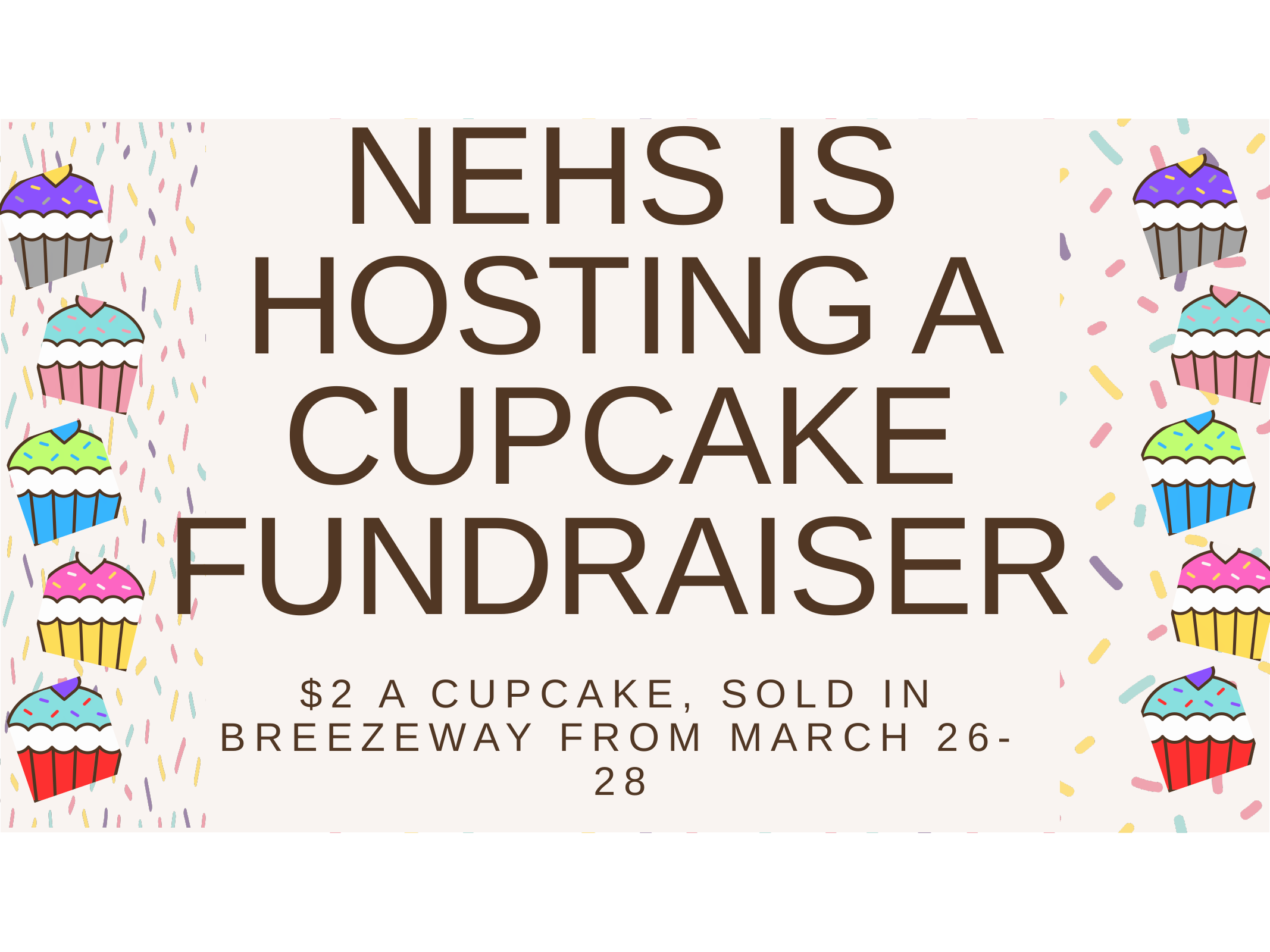

NEHS IS HOSTING A CUPCAKE FUNDRAISER

$2 A CUPCAKE, SOLD IN BREEZEWAY FROM MARCH 26-28